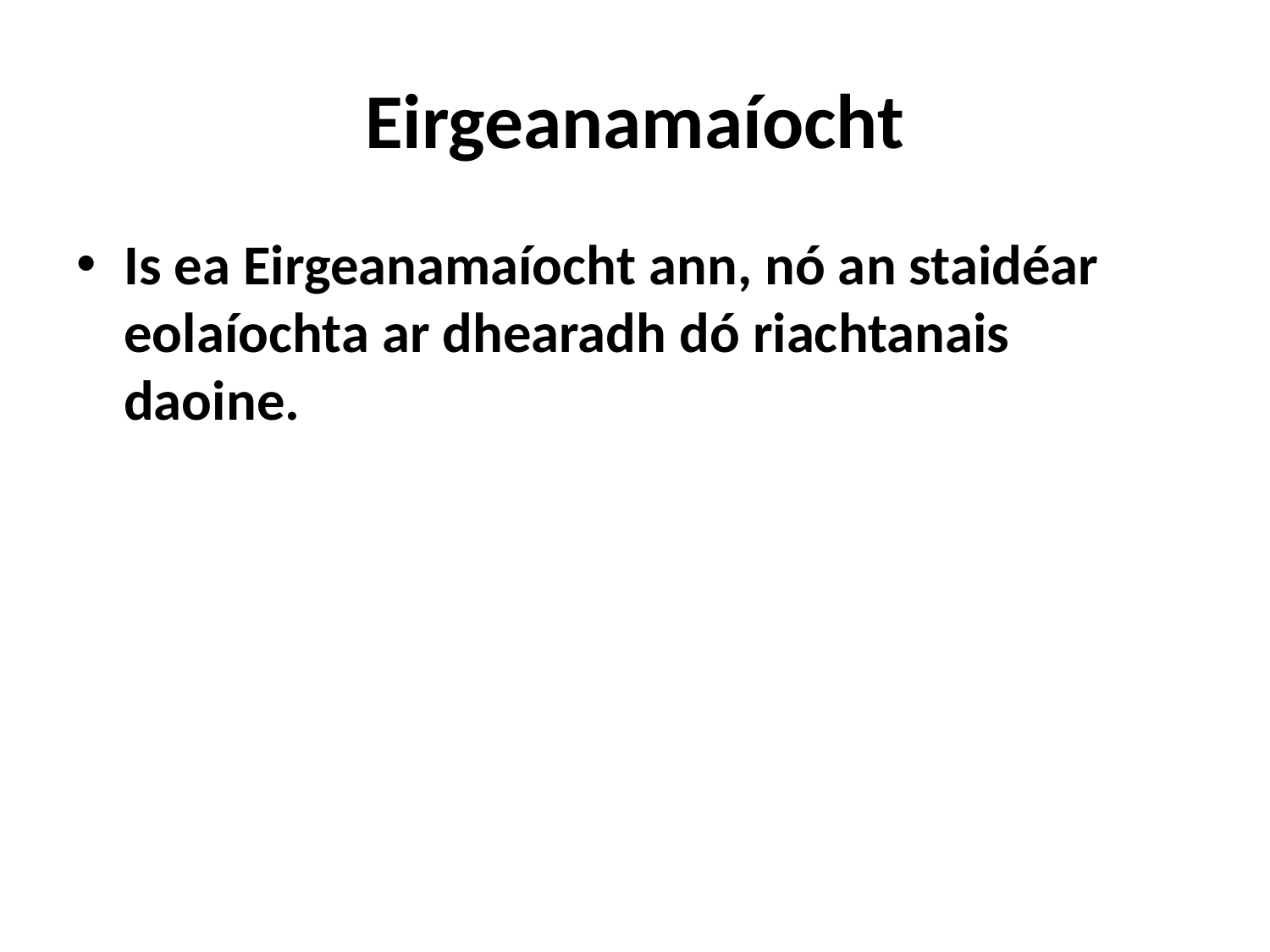

# Eirgeanamaíocht
Is ea Eirgeanamaíocht ann, nó an staidéar eolaíochta ar dhearadh dó riachtanais daoine.